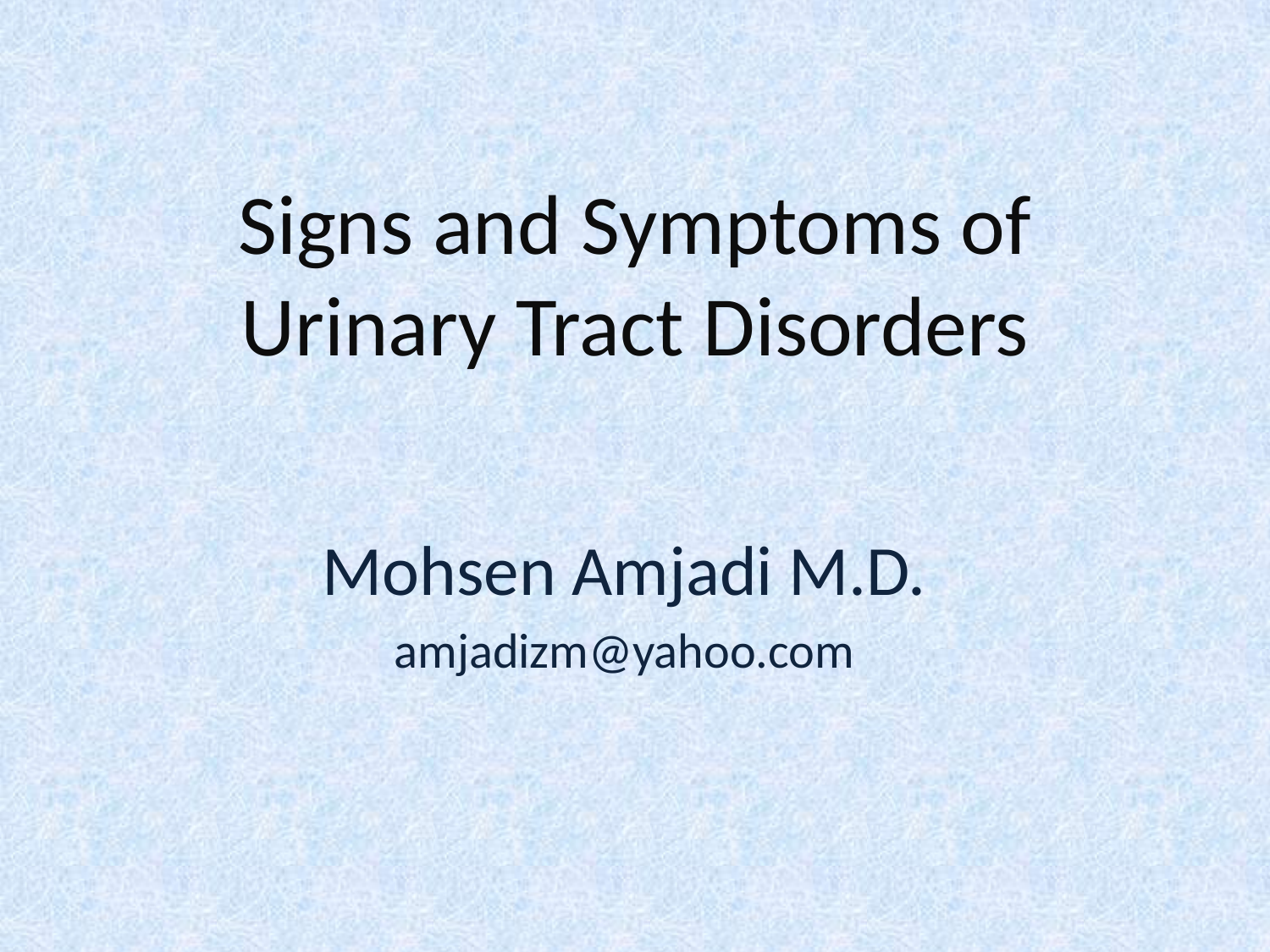

# Signs and Symptoms of Urinary Tract Disorders
Mohsen Amjadi M.D.
amjadizm@yahoo.com